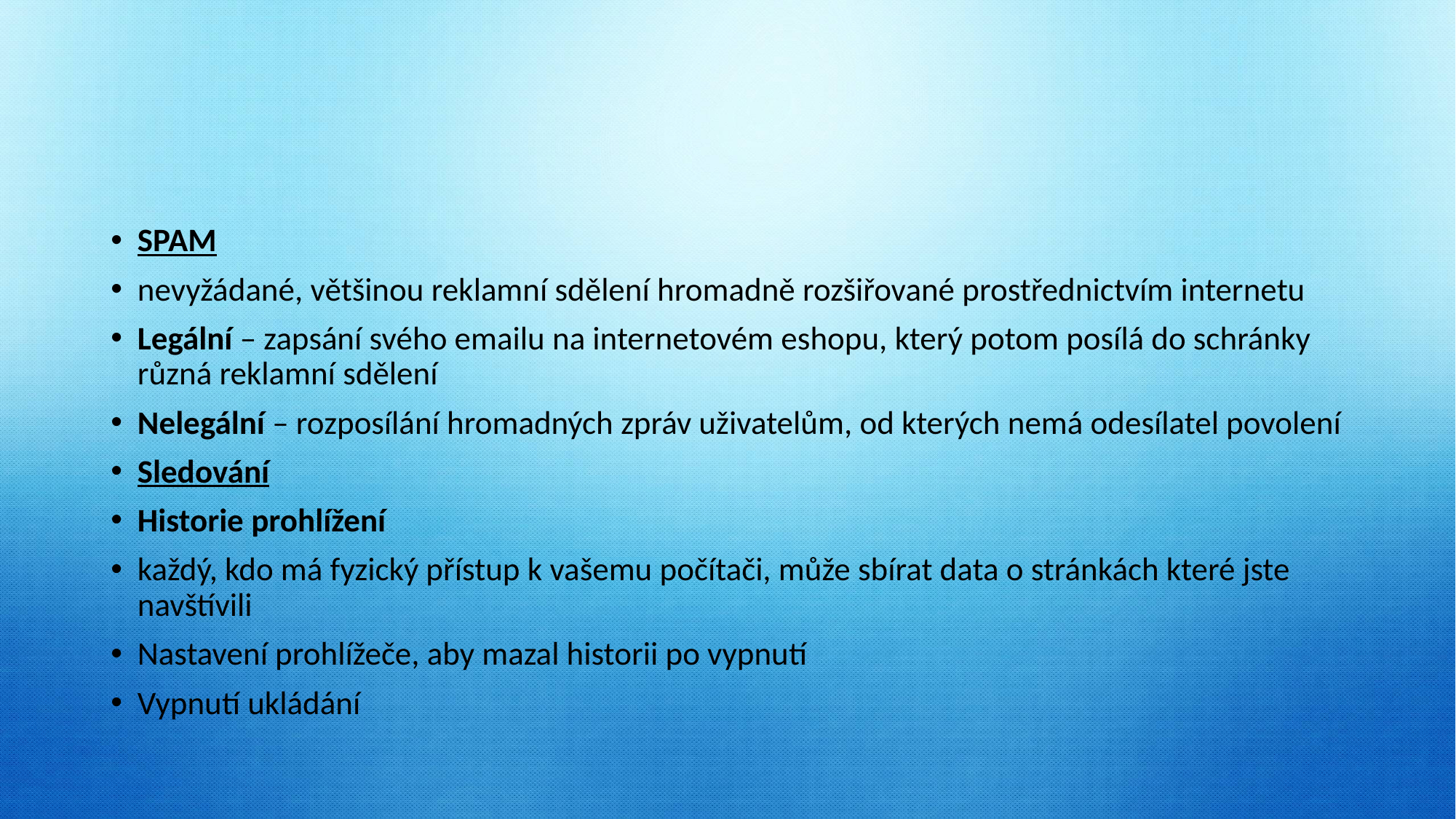

#
SPAM
nevyžádané, většinou reklamní sdělení hromadně rozšiřované prostřednictvím internetu
Legální – zapsání svého emailu na internetovém eshopu, který potom posílá do schránky různá reklamní sdělení
Nelegální – rozposílání hromadných zpráv uživatelům, od kterých nemá odesílatel povolení
Sledování
Historie prohlížení
každý, kdo má fyzický přístup k vašemu počítači, může sbírat data o stránkách které jste navštívili
Nastavení prohlížeče, aby mazal historii po vypnutí
Vypnutí ukládání